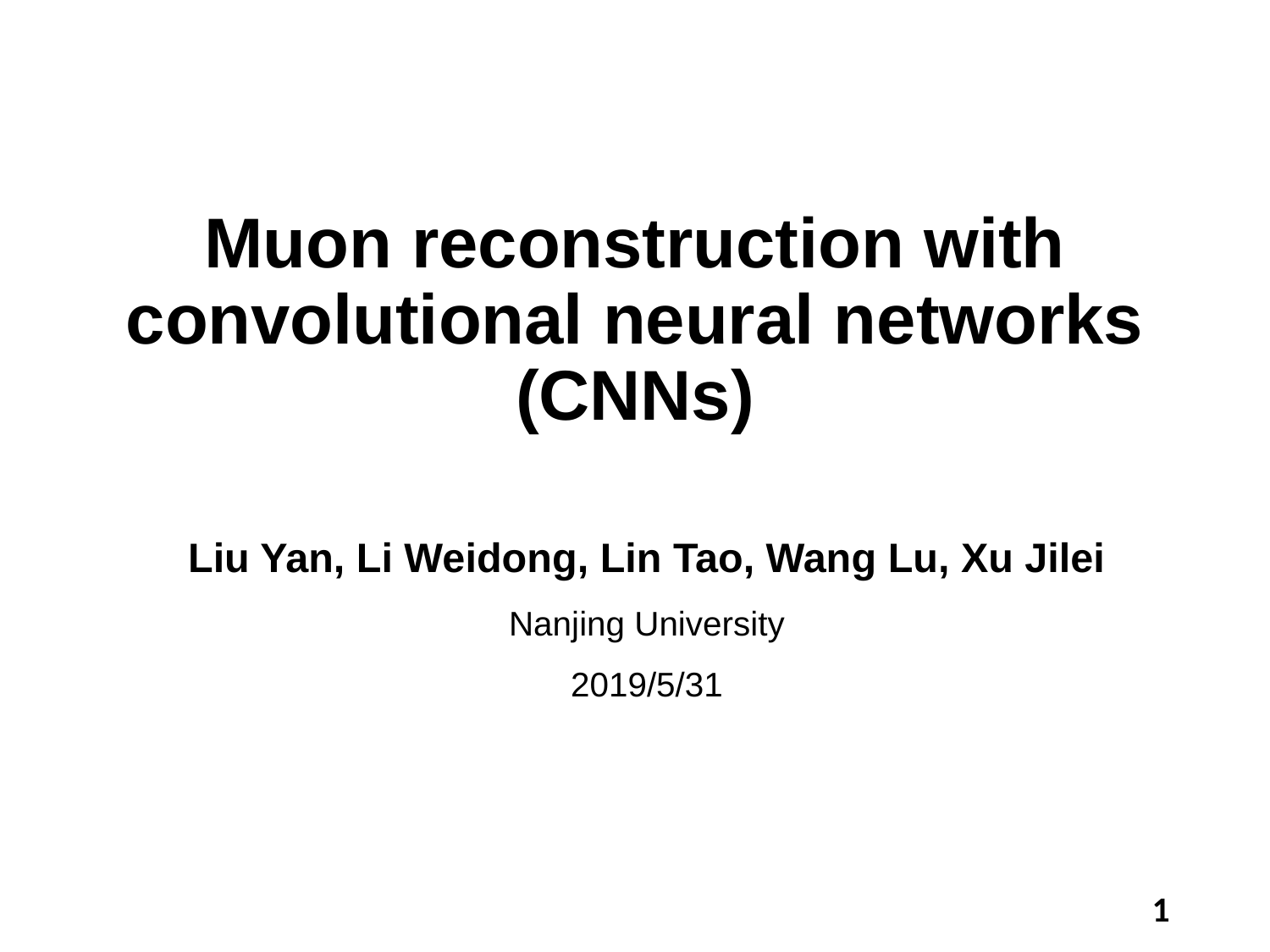

Muon reconstruction with convolutional neural networks (CNNs)
Liu Yan, Li Weidong, Lin Tao, Wang Lu, Xu Jilei
Nanjing University
2019/5/31

1